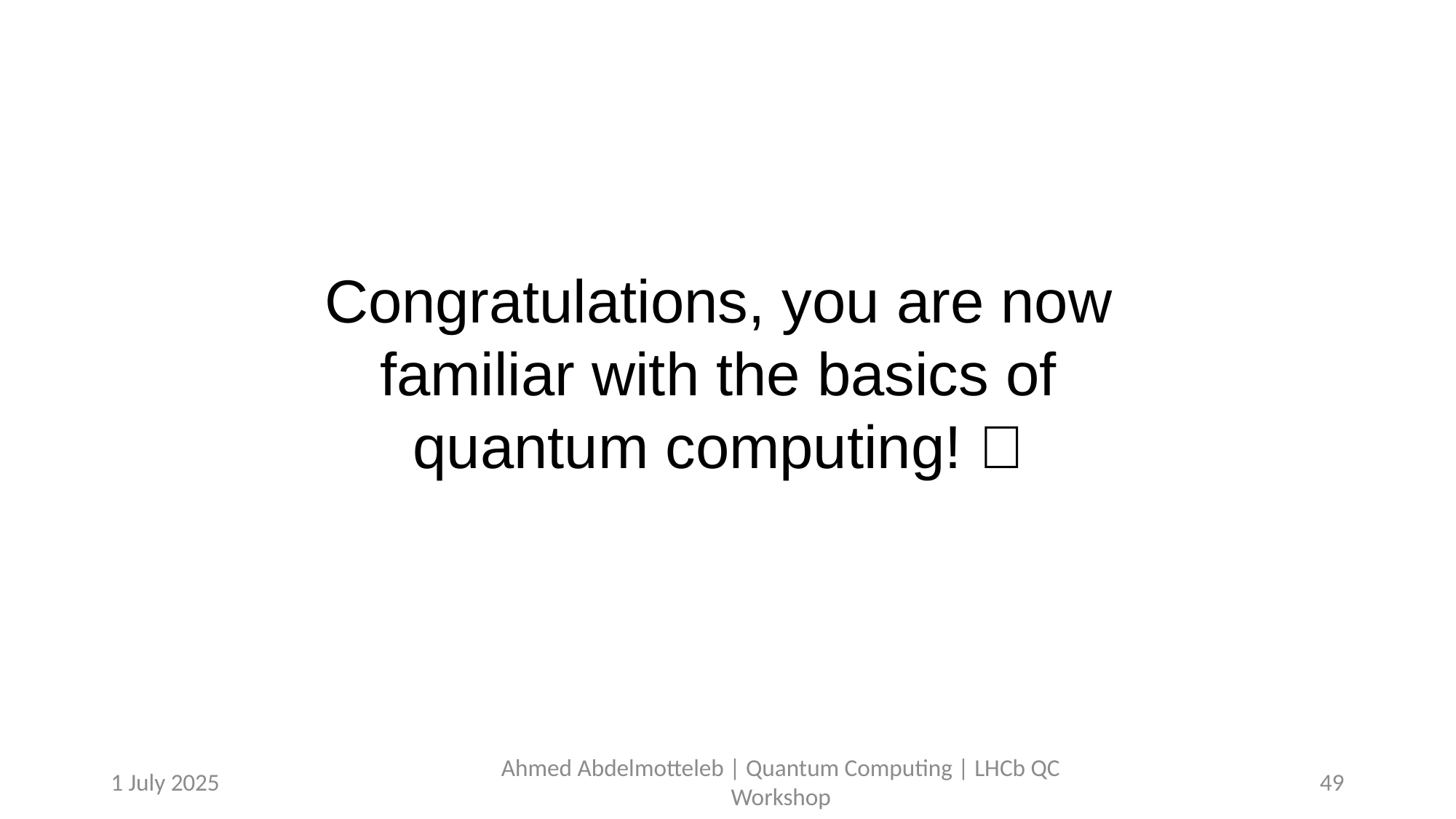

Congratulations, you are now familiar with the basics of quantum computing! 🥳

1 July 2025
Ahmed Abdelmotteleb | Quantum Computing | LHCb QC Workshop
49